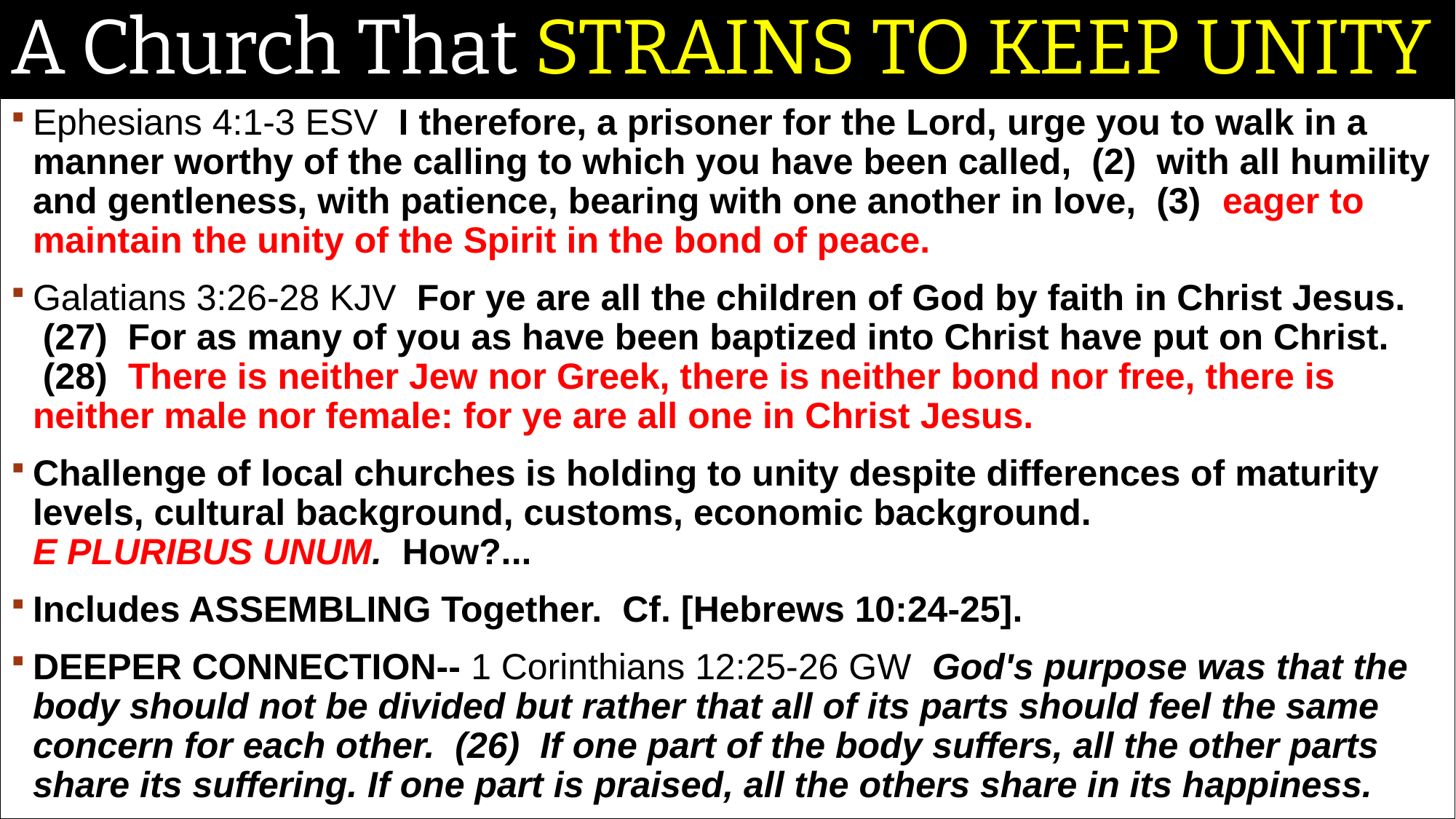

# A Church That STRAINS TO KEEP UNITY
Ephesians 4:1-3 ESV  I therefore, a prisoner for the Lord, urge you to walk in a manner worthy of the calling to which you have been called,  (2)  with all humility and gentleness, with patience, bearing with one another in love,  (3)  eager to maintain the unity of the Spirit in the bond of peace.
Galatians 3:26-28 KJV  For ye are all the children of God by faith in Christ Jesus.  (27)  For as many of you as have been baptized into Christ have put on Christ.  (28)  There is neither Jew nor Greek, there is neither bond nor free, there is neither male nor female: for ye are all one in Christ Jesus.
Challenge of local churches is holding to unity despite differences of maturity levels, cultural background, customs, economic background.
E PLURIBUS UNUM.  How?...
Includes ASSEMBLING Together.  Cf. [Hebrews 10:24-25].
DEEPER CONNECTION-- 1 Corinthians 12:25-26 GW  God's purpose was that the body should not be divided but rather that all of its parts should feel the same concern for each other.  (26)  If one part of the body suffers, all the other parts share its suffering. If one part is praised, all the others share in its happiness.